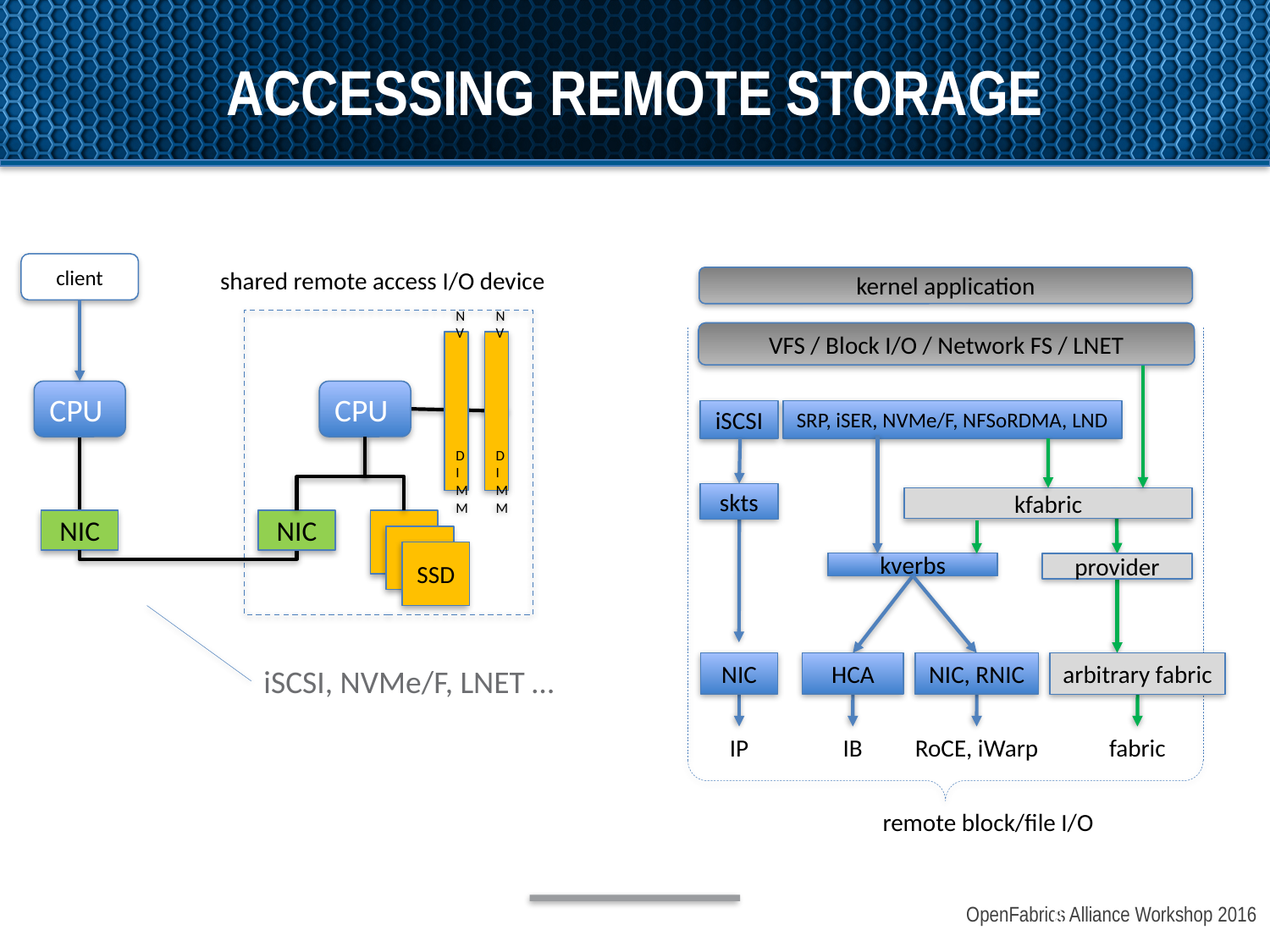

# Accessing remote storage
client
shared remote access I/O device
kernel application

VFS / Block I/O / Network FS / LNET
NV      DIMM
NV      DIMM
CPU
CPU
iSCSI
SRP, iSER, NVMe/F, NFSoRDMA, LND
skts
kfabric
NIC
NIC
SSD

SSD
SSD
kverbs
provider
NIC
HCA
NIC, RNIC
arbitrary fabric
iSCSI, NVMe/F, LNET …
IP
IB
RoCE, iWarp
fabric
remote block/file I/O
www.openfabrics.org
8